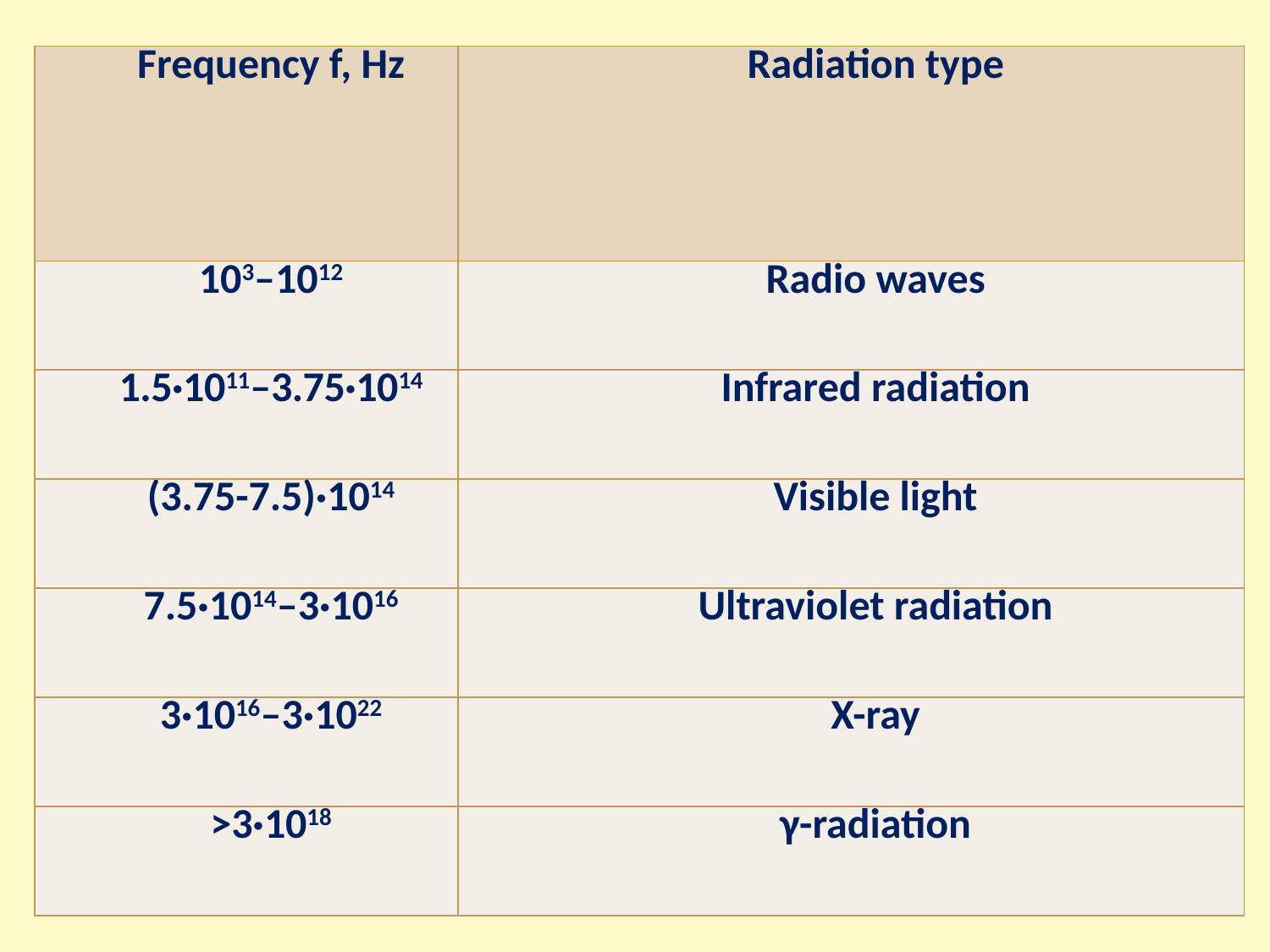

| Frequency f, Hz | Radiation type |
| --- | --- |
| 103–1012 | Radio waves |
| 1.5·1011–3.75·1014 | Infrared radiation |
| (3.75-7.5)·1014 | Visible light |
| 7.5·1014–3·1016 | Ultraviolet radiation |
| 3·1016–3·1022 | X-ray |
| >3·1018 | γ-radiation |